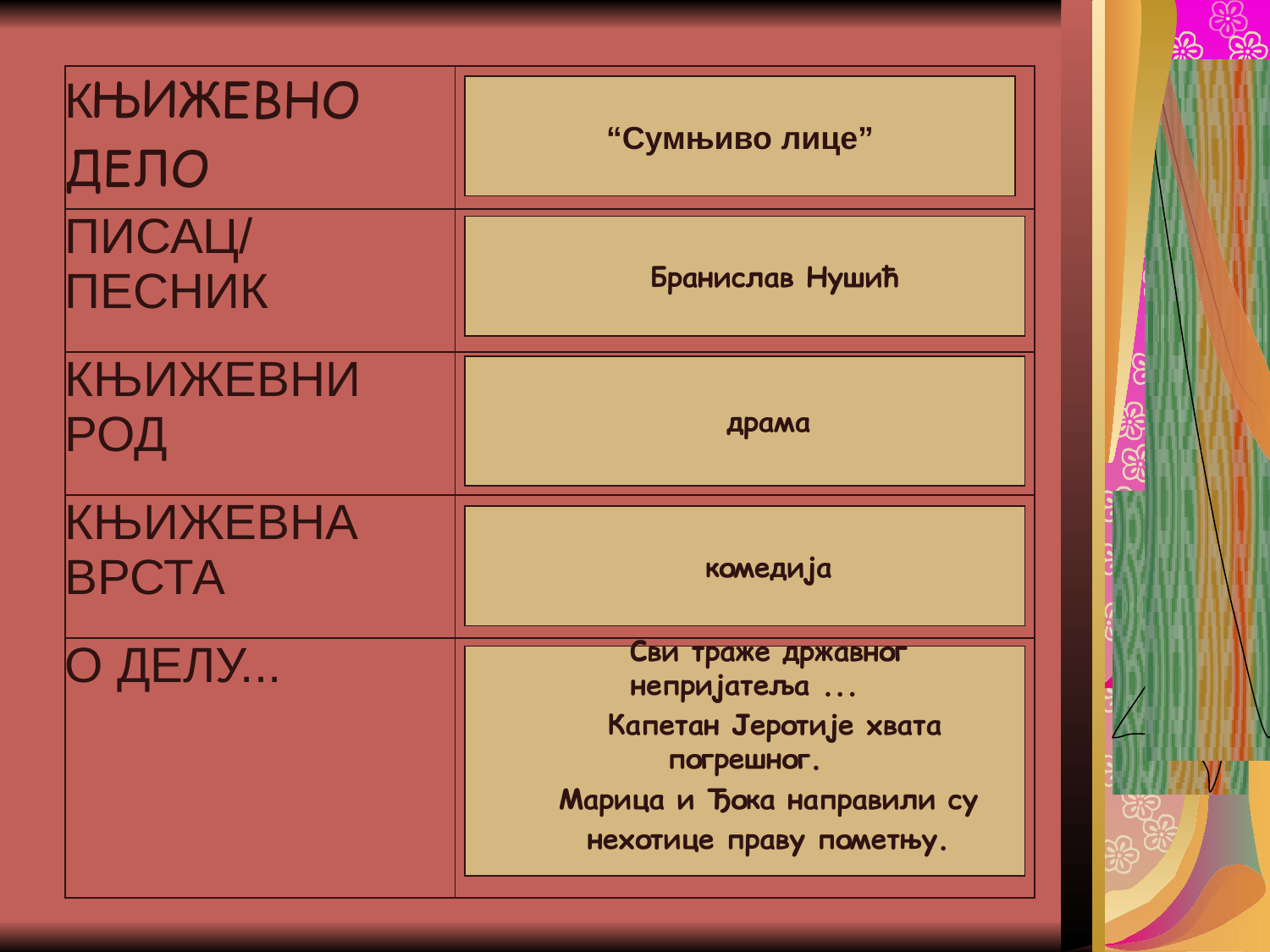

#
| КЊИЖЕВНО ДЕЛО |  |
| --- | --- |
| ПИСАЦ/ ПЕСНИК |  |
| КЊИЖЕВНИ РОД |  |
| КЊИЖЕВНА ВРСТА |  |
| О ДЕЛУ... |  |
“Сумњиво лице”
 Бранислав Нушић
драма
комедија
Сви траже државног непријатеља ...
 Капетан Јеротије хвата погрешног.
Марица и Ђока направили су
нехотице праву пометњу.